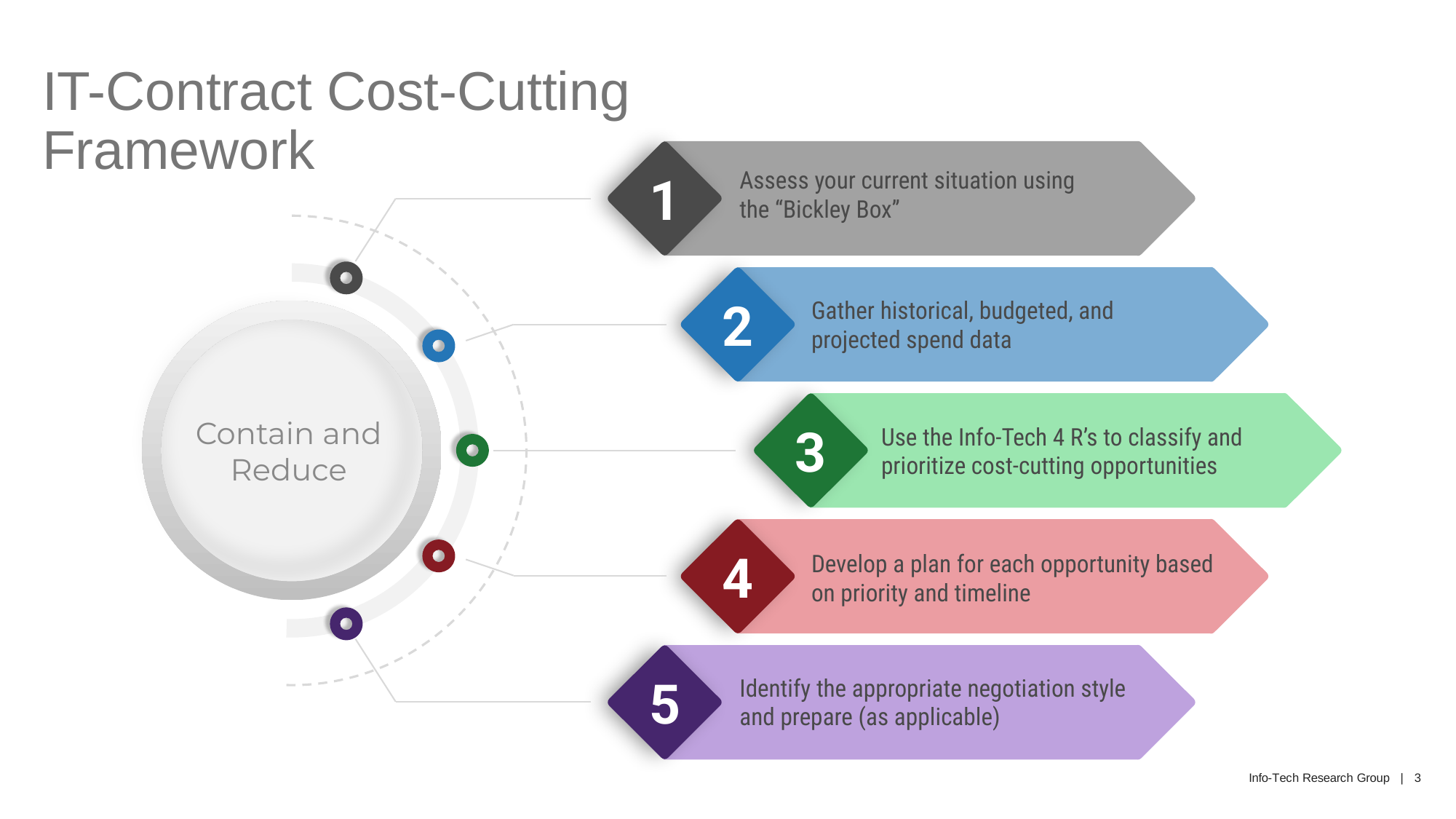

# IT-Contract Cost-Cutting Framework

1
Assess your current situation using the “Bickley Box”

2
Gather historical, budgeted, and projected spend data

3
Contain and Reduce
Use the Info-Tech 4 R’s to classify and prioritize cost-cutting opportunities

4

Develop a plan for each opportunity based on priority and timeline

5
Identify the appropriate negotiation style and prepare (as applicable)